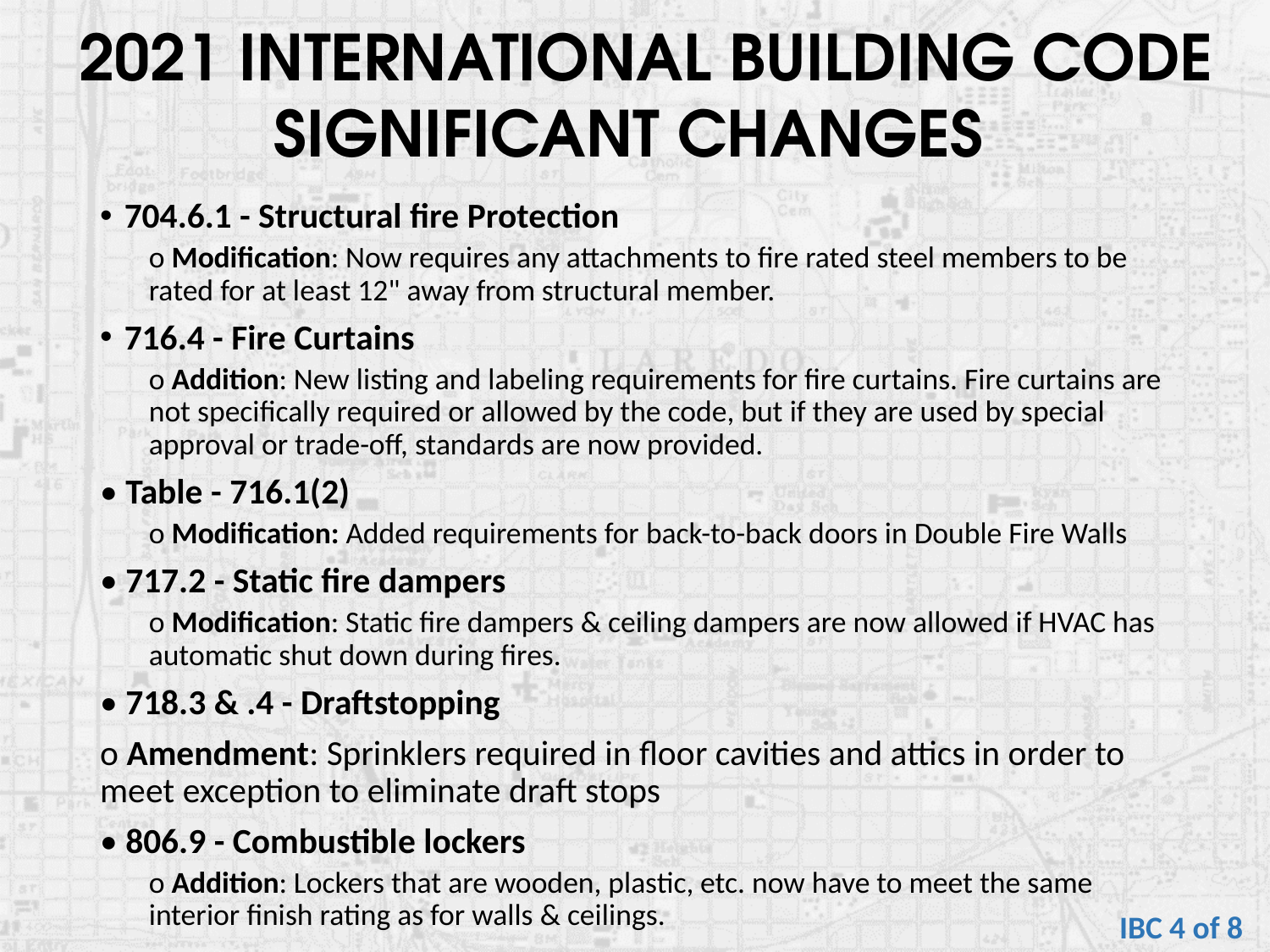

2021 INTERNATIONAL BUILDING CODE
SIGNIFICANT CHANGES
704.6.1 - Structural fire Protection
o Modification: Now requires any attachments to fire rated steel members to be rated for at least 12" away from structural member.
716.4 - Fire Curtains
o Addition: New listing and labeling requirements for fire curtains. Fire curtains are not specifically required or allowed by the code, but if they are used by special approval or trade-off, standards are now provided.
• Table - 716.1(2)
o Modification: Added requirements for back-to-back doors in Double Fire Walls
• 717.2 - Static fire dampers
o Modification: Static fire dampers & ceiling dampers are now allowed if HVAC has automatic shut down during fires.
• 718.3 & .4 - Draftstopping
o Amendment: Sprinklers required in floor cavities and attics in order to meet exception to eliminate draft stops
• 806.9 - Combustible lockers
o Addition: Lockers that are wooden, plastic, etc. now have to meet the same interior finish rating as for walls & ceilings.

IBC 4 of 8